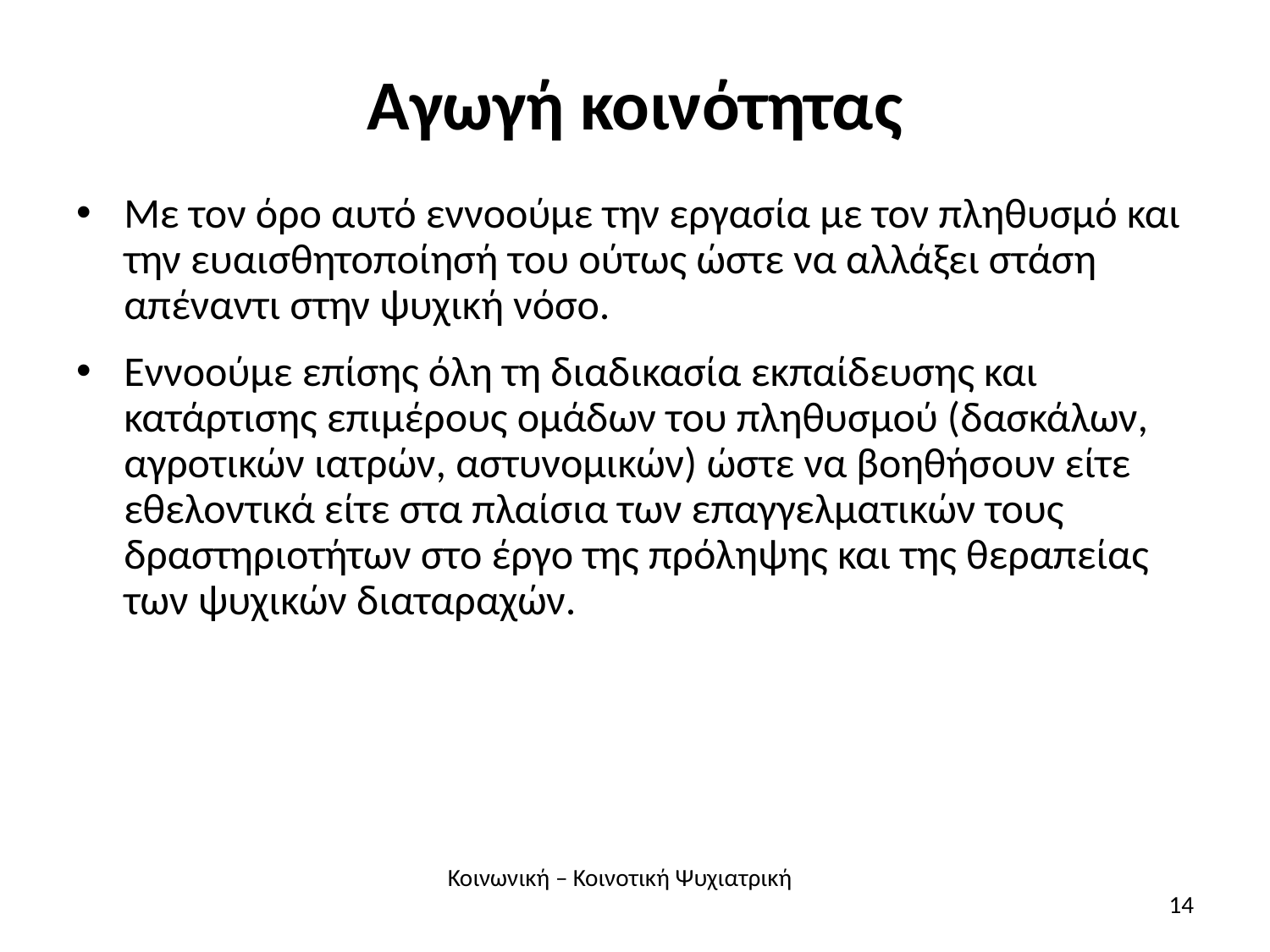

# Αγωγή κοινότητας
Με τον όρο αυτό εννοούμε την εργασία με τον πληθυσμό και την ευαισθητοποίησή του ούτως ώστε να αλλάξει στάση απέναντι στην ψυχική νόσο.
Εννοούμε επίσης όλη τη διαδικασία εκπαίδευσης και κατάρτισης επιμέρους ομάδων του πληθυσμού (δασκάλων, αγροτικών ιατρών, αστυνομικών) ώστε να βοηθήσουν είτε εθελοντικά είτε στα πλαίσια των επαγγελματικών τους δραστηριοτήτων στο έργο της πρόληψης και της θεραπείας των ψυχικών διαταραχών.
Κοινωνική – Κοινοτική Ψυχιατρική
14